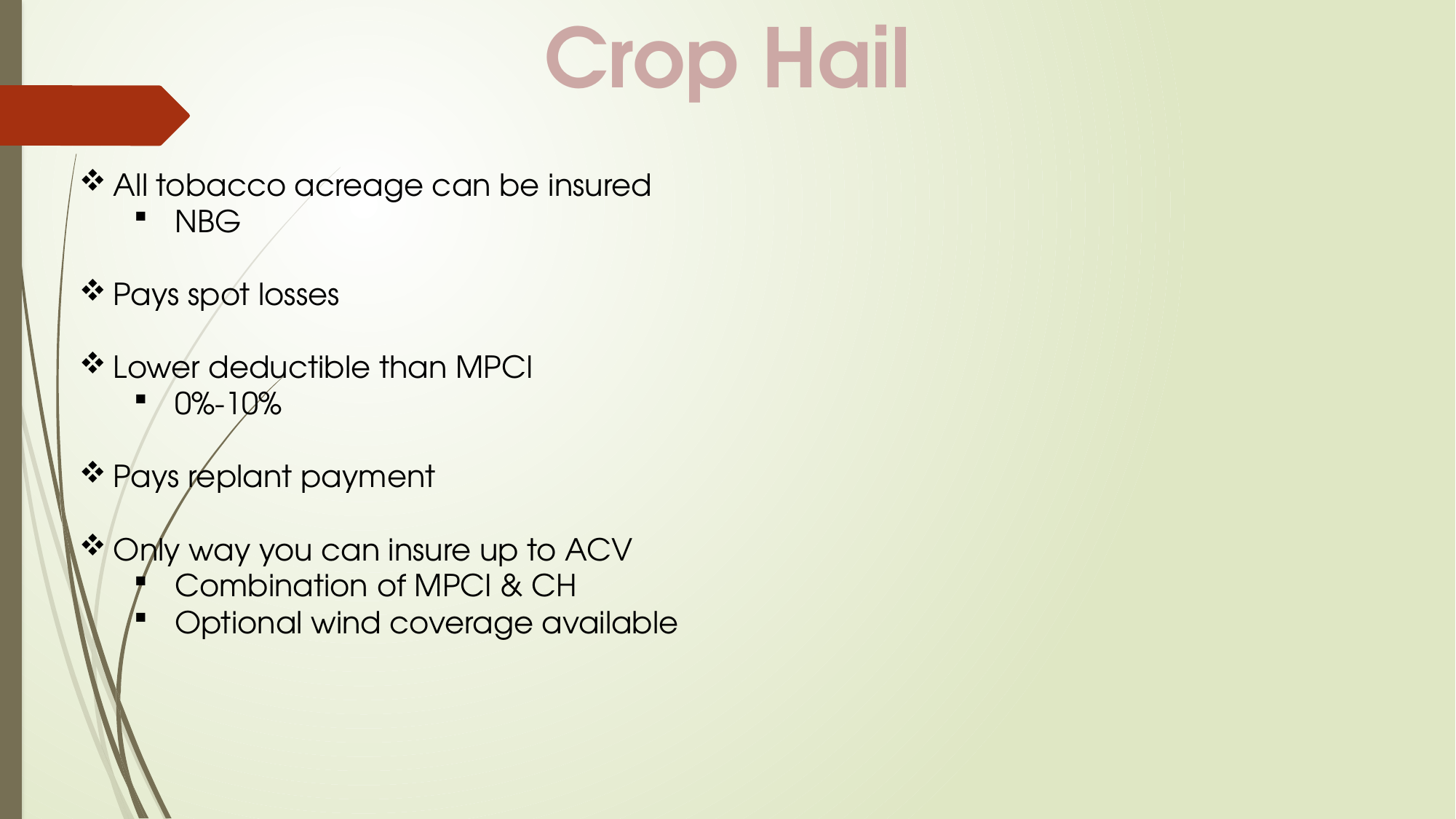

Crop Hail
All tobacco acreage can be insured
NBG

Pays spot losses

Lower deductible than MPCI
0%-10%

Pays replant payment

Only way you can insure up to ACV
Combination of MPCI & CH
Optional wind coverage available